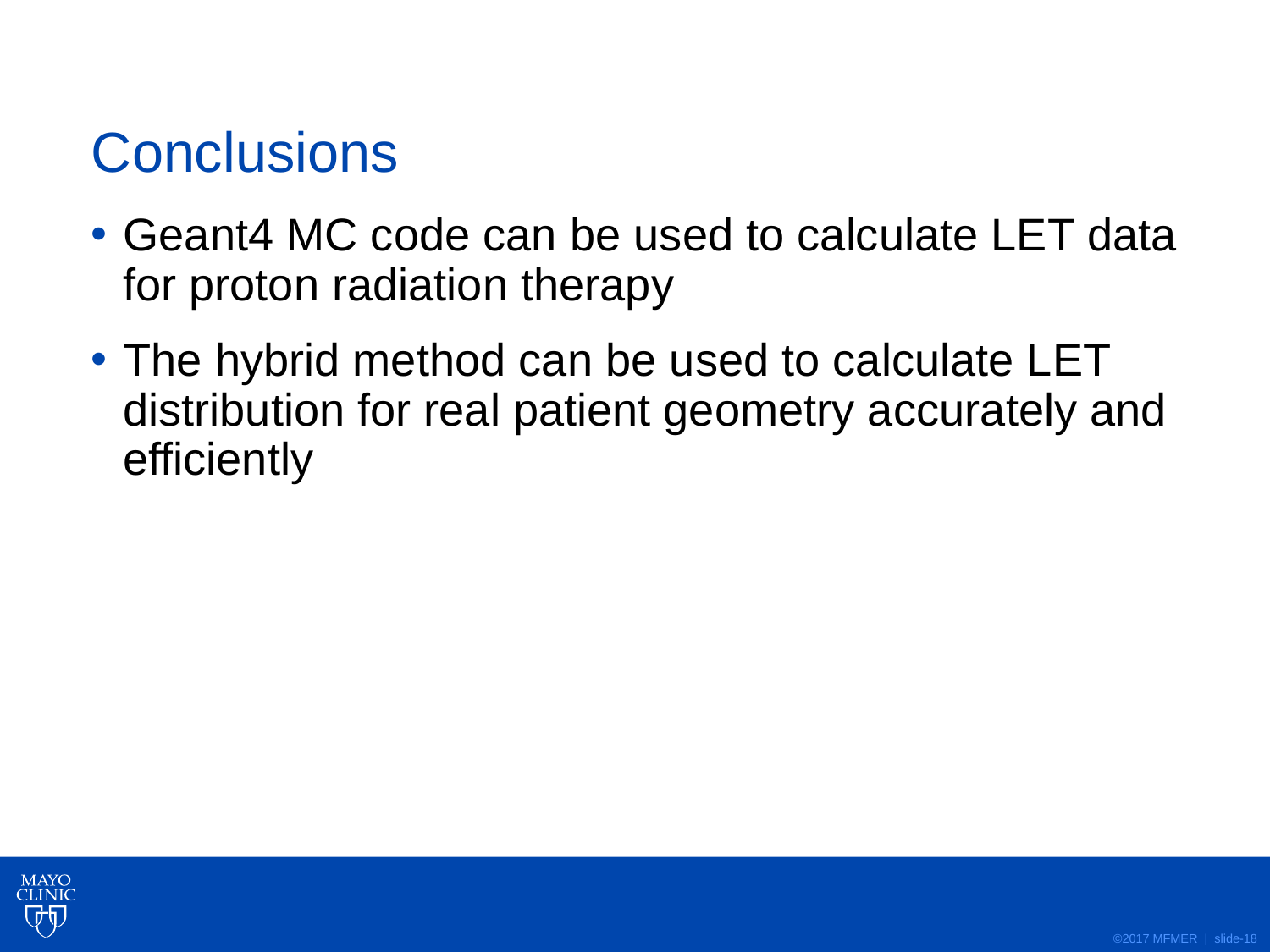

# Conclusions
Geant4 MC code can be used to calculate LET data for proton radiation therapy
The hybrid method can be used to calculate LET distribution for real patient geometry accurately and efficiently